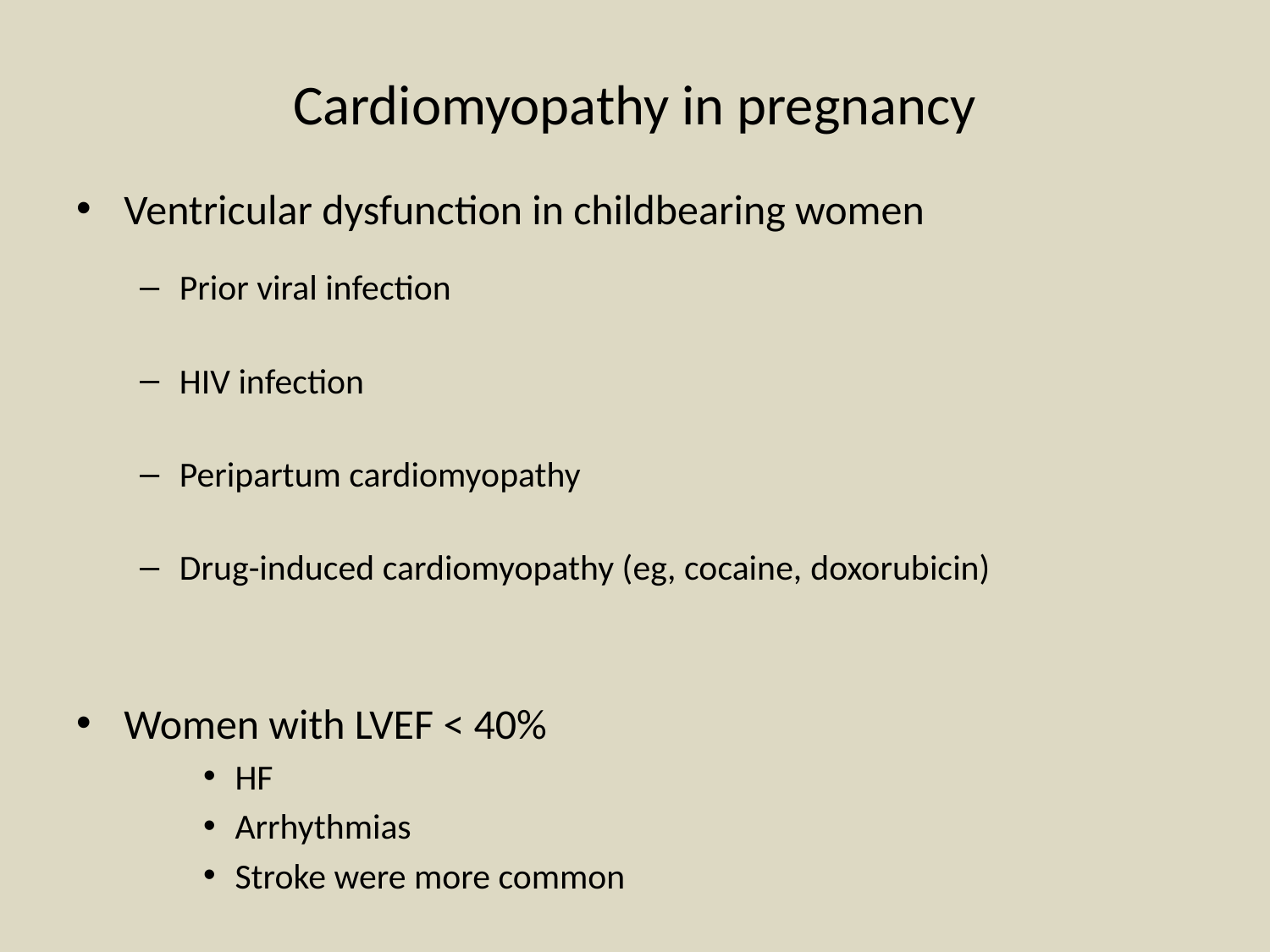

# Cardiomyopathy in pregnancy
Ventricular dysfunction in childbearing women

Prior viral infection

HIV infection

Peripartum cardiomyopathy

Drug-induced cardiomyopathy (eg, cocaine, doxorubicin)

Women with LVEF < 40%
HF
Arrhythmias
Stroke were more common

Siu SC et al. Risk and predictors for pregnancy-related complications in women with heart disease. Circulation 1997